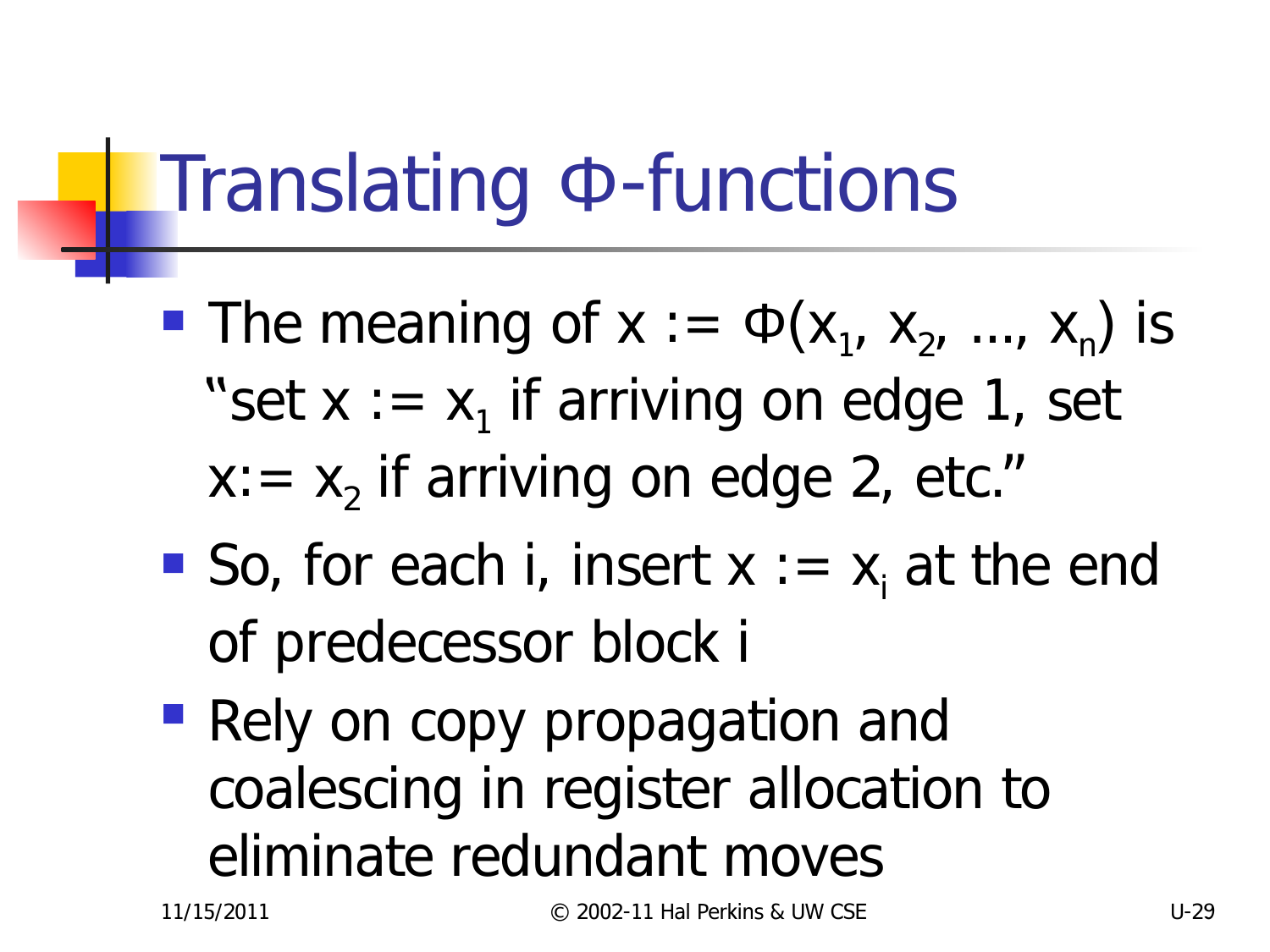

# Translating Φ-functions
The meaning of x := Φ(x1, x2, …, xn) is “set x := x1 if arriving on edge 1, set x:= x2 if arriving on edge 2, etc.”
So, for each i, insert x := xi at the end of predecessor block i
Rely on copy propagation and coalescing in register allocation to eliminate redundant moves
11/15/2011
© 2002-11 Hal Perkins & UW CSE
U-29